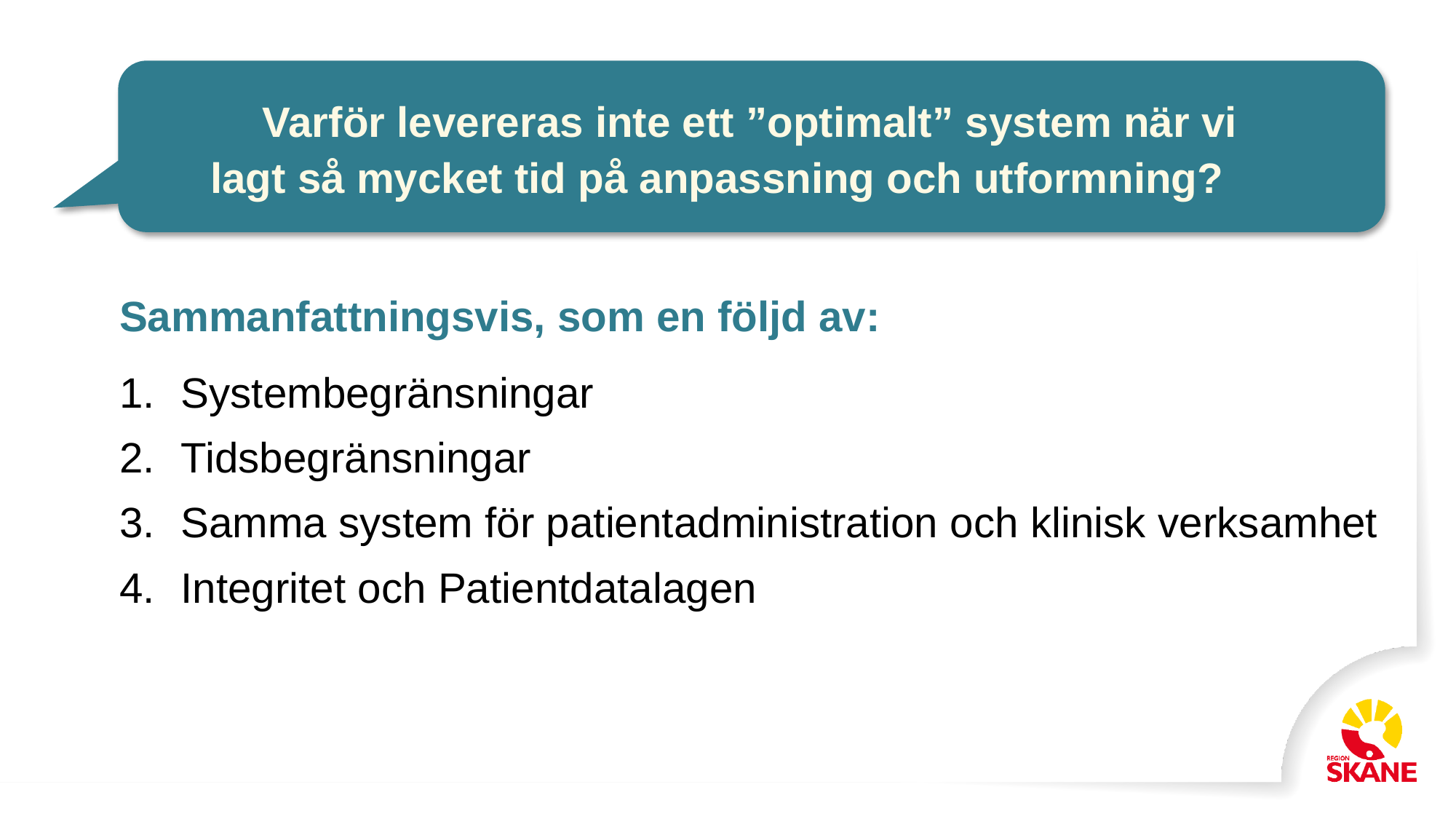

# Varför levereras inte ett ”optimalt” system när vi lagt så mycket tid på anpassning och utformning?
Sammanfattningsvis, som en följd av:

Systembegränsningar
Tidsbegränsningar
Samma system för patientadministration och klinisk verksamhet
Integritet och Patientdatalagen